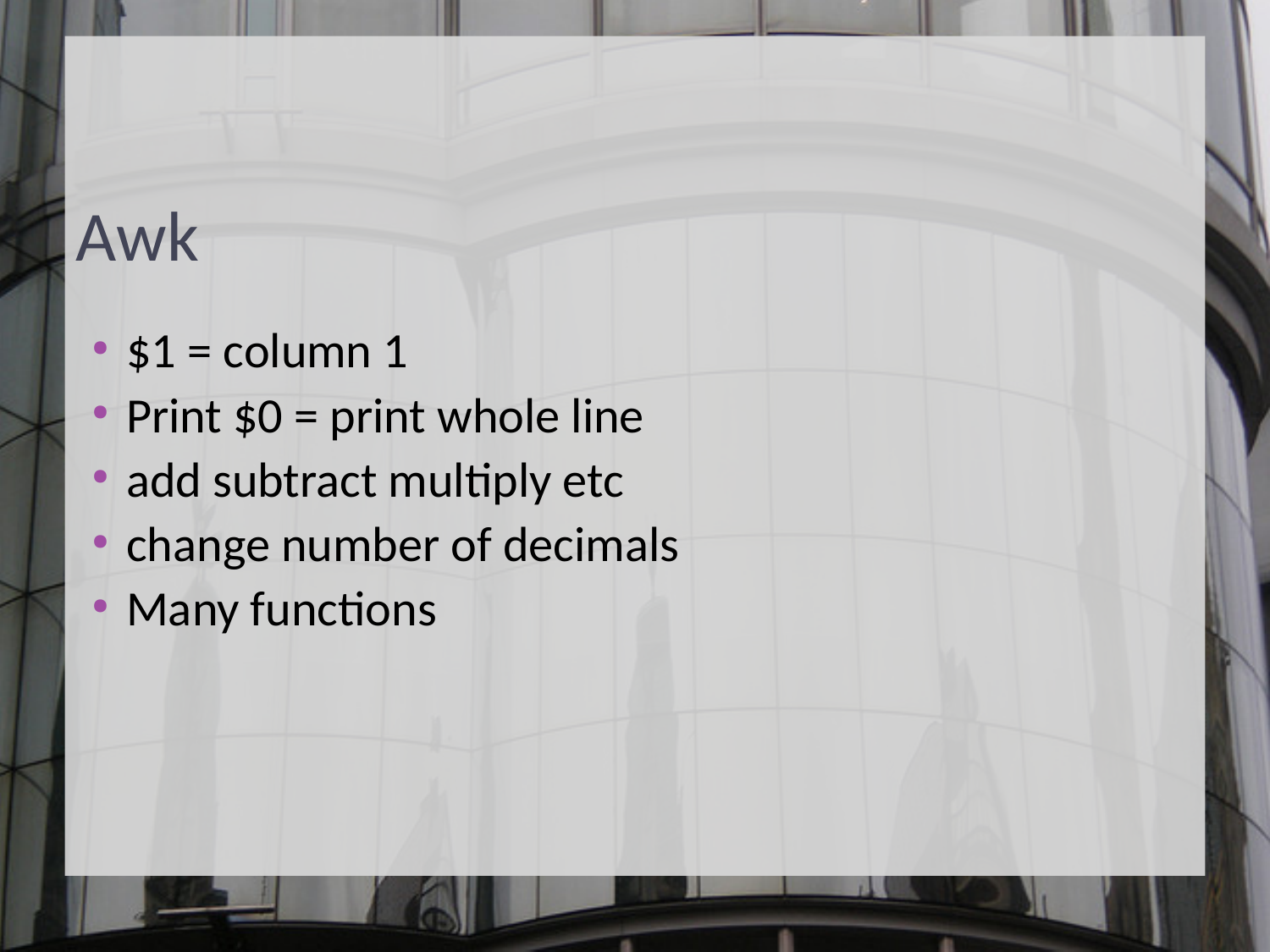

Awk
$1 = column 1
Print $0 = print whole line
add subtract multiply etc
change number of decimals
Many functions